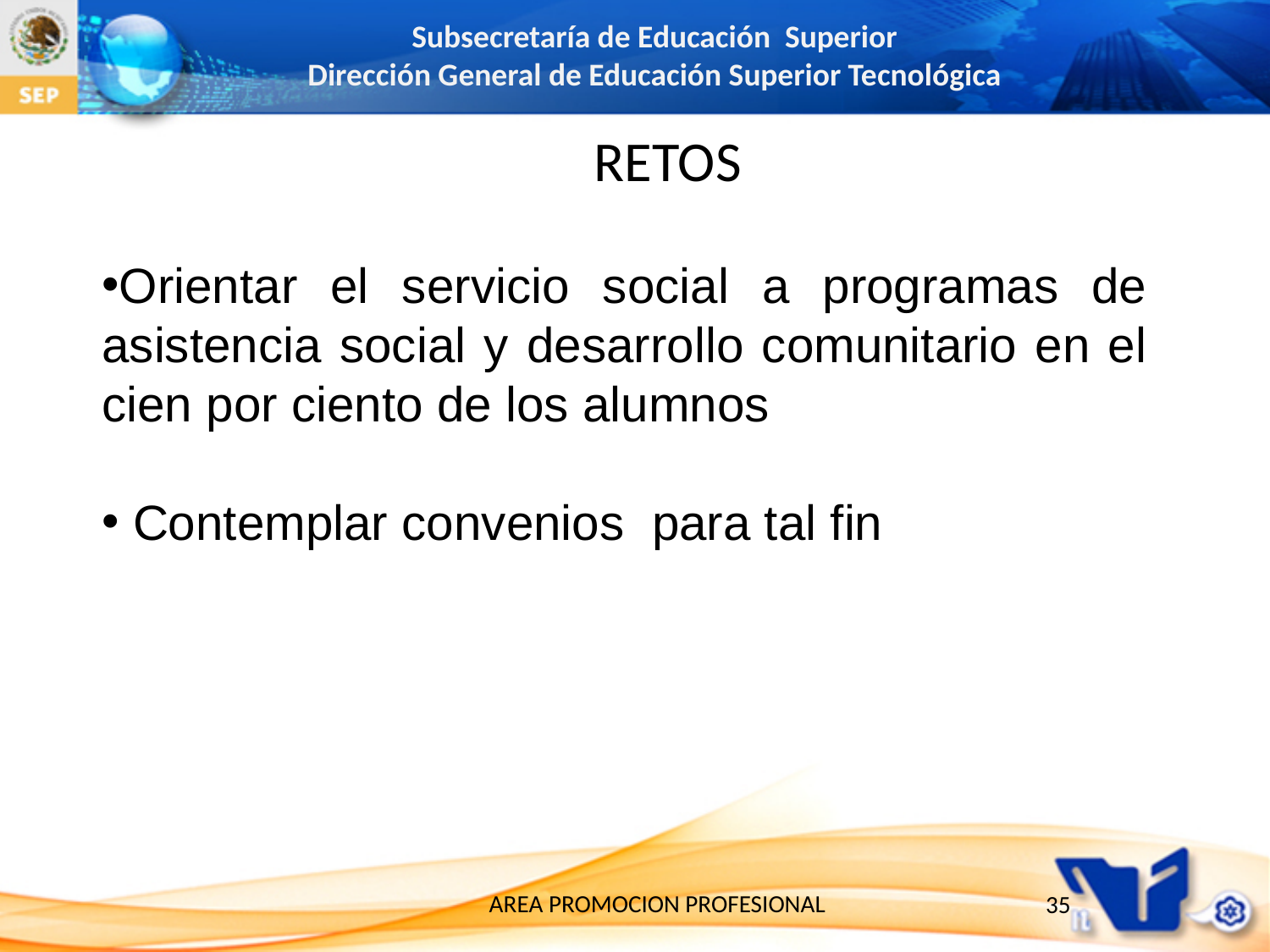

RETOS
Orientar el servicio social a programas de asistencia social y desarrollo comunitario en el cien por ciento de los alumnos

 Contemplar convenios  para tal fin
AREA PROMOCION PROFESIONAL
35